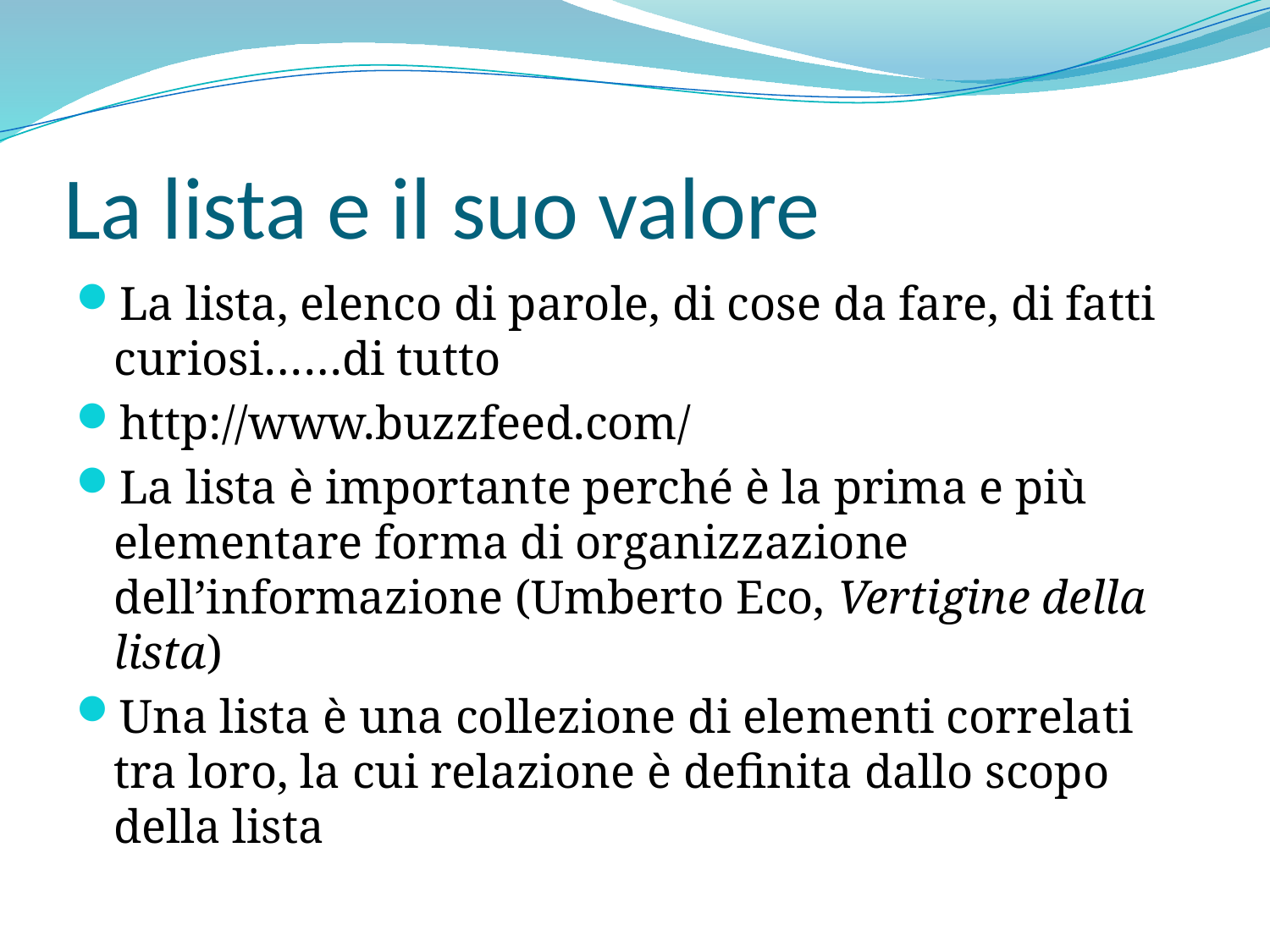

# La lista e il suo valore
La lista, elenco di parole, di cose da fare, di fatti curiosi……di tutto
http://www.buzzfeed.com/
La lista è importante perché è la prima e più elementare forma di organizzazione dell’informazione (Umberto Eco, Vertigine della lista)
Una lista è una collezione di elementi correlati tra loro, la cui relazione è definita dallo scopo della lista